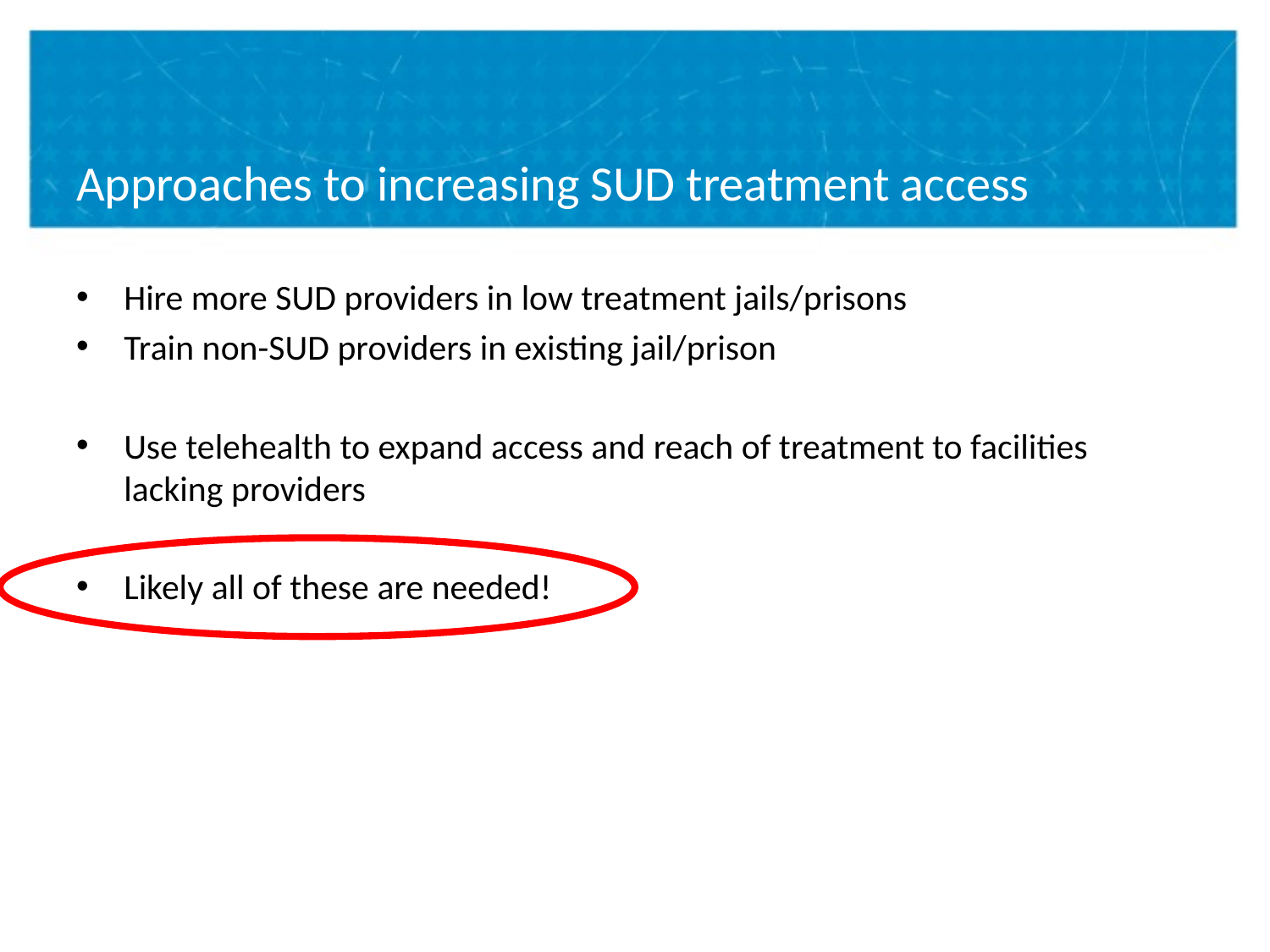

# Approaches to increasing SUD treatment access
Hire more SUD providers in low treatment jails/prisons
Train non-SUD providers in existing jail/prison

Use telehealth to expand access and reach of treatment to facilities lacking providers

Likely all of these are needed!